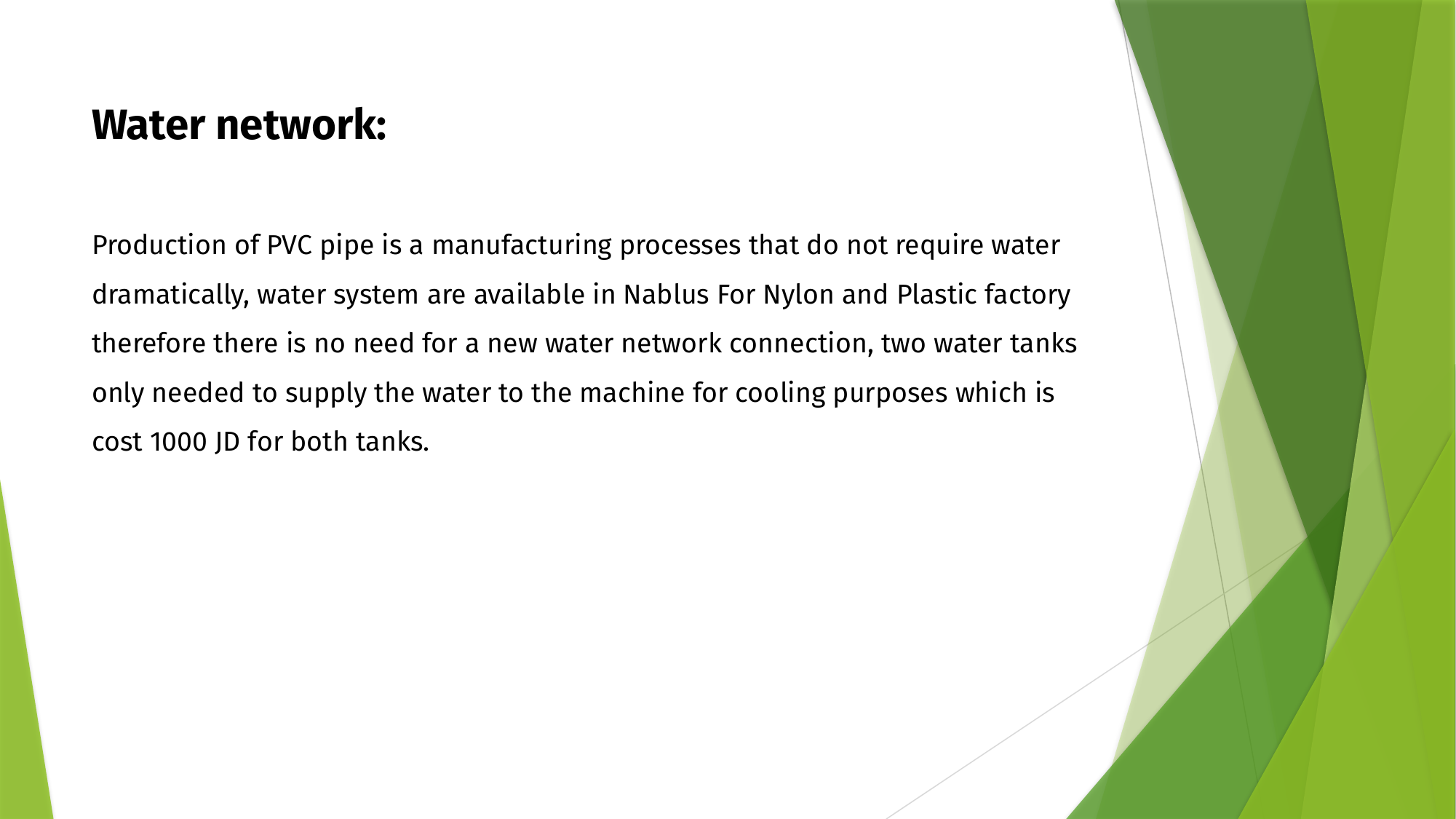

# Water network:
Production of PVC pipe is a manufacturing processes that do not require water dramatically, water system are available in Nablus For Nylon and Plastic factory therefore there is no need for a new water network connection, two water tanks only needed to supply the water to the machine for cooling purposes which is cost 1000 JD for both tanks.